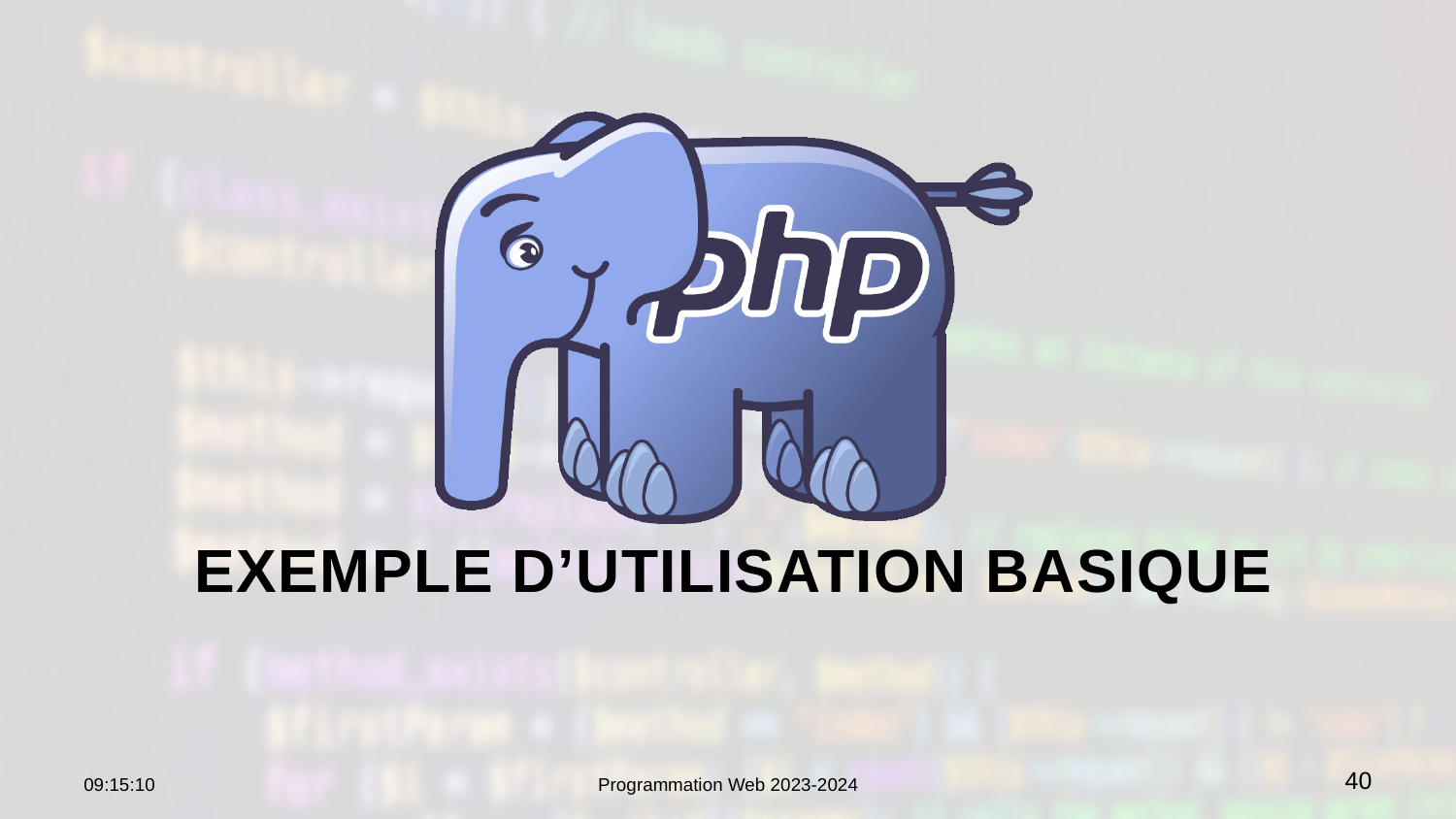

# Exemple d’utilisation basique
09:15:10
Programmation Web 2023-2024
40